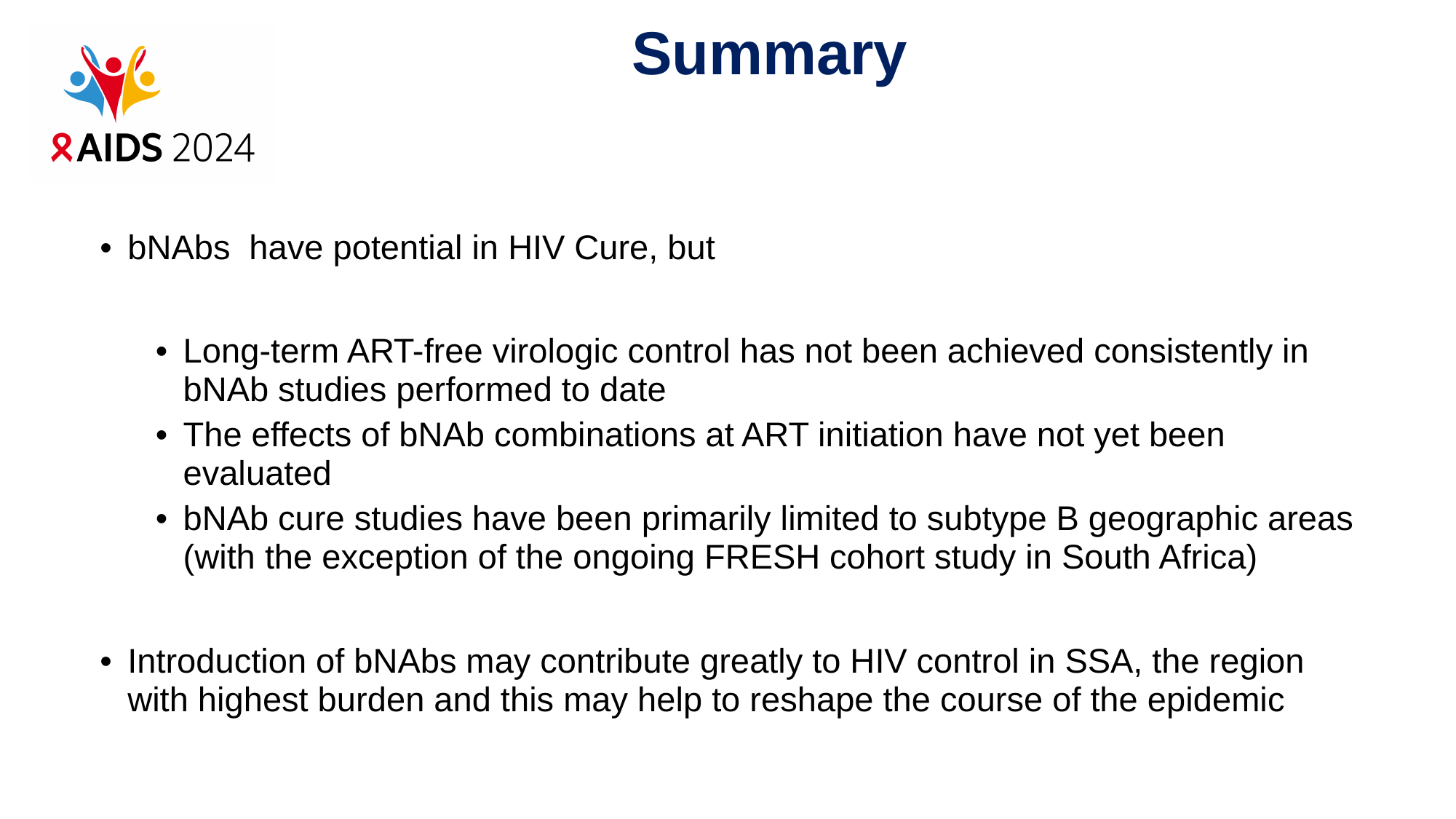

# Summary

bNAbs  have potential in HIV Cure, but

Long-term ART-free virologic control has not been achieved consistently in bNAb studies performed to date
The effects of bNAb combinations at ART initiation have not yet been evaluated
bNAb cure studies have been primarily limited to subtype B geographic areas (with the exception of the ongoing FRESH cohort study in South Africa)

Introduction of bNAbs may contribute greatly to HIV control in SSA, the region with highest burden and this may help to reshape the course of the epidemic